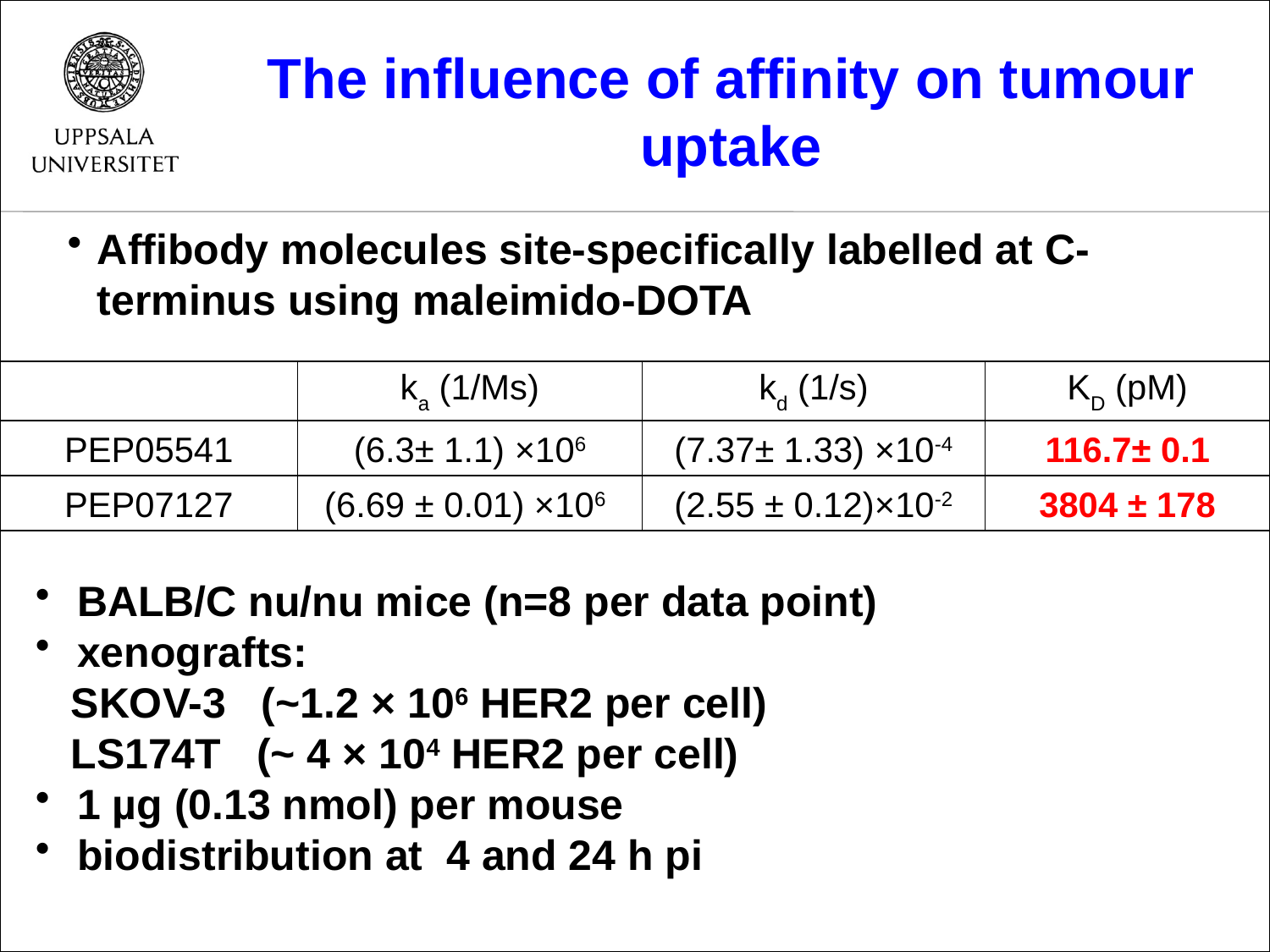

The influence of affinity on tumour uptake
Affibody molecules site-specifically labelled at C-terminus using maleimido-DOTA
|  | ka (1/Ms) | kd (1/s) | KD (pM) |
| --- | --- | --- | --- |
| PEP05541 | (6.3± 1.1) ×106 | (7.37± 1.33) ×10-4 | 116.7± 0.1 |
| PEP07127 | (6.69 ± 0.01) ×106 | (2.55 ± 0.12)×10-2 | 3804 ± 178 |
 BALB/C nu/nu mice (n=8 per data point)
 xenografts:
   SKOV-3   (~1.2 × 106 HER2 per cell)
   LS174T   (~ 4 × 104 HER2 per cell)
 1 µg (0.13 nmol) per mouse
 biodistribution at  4 and 24 h pi